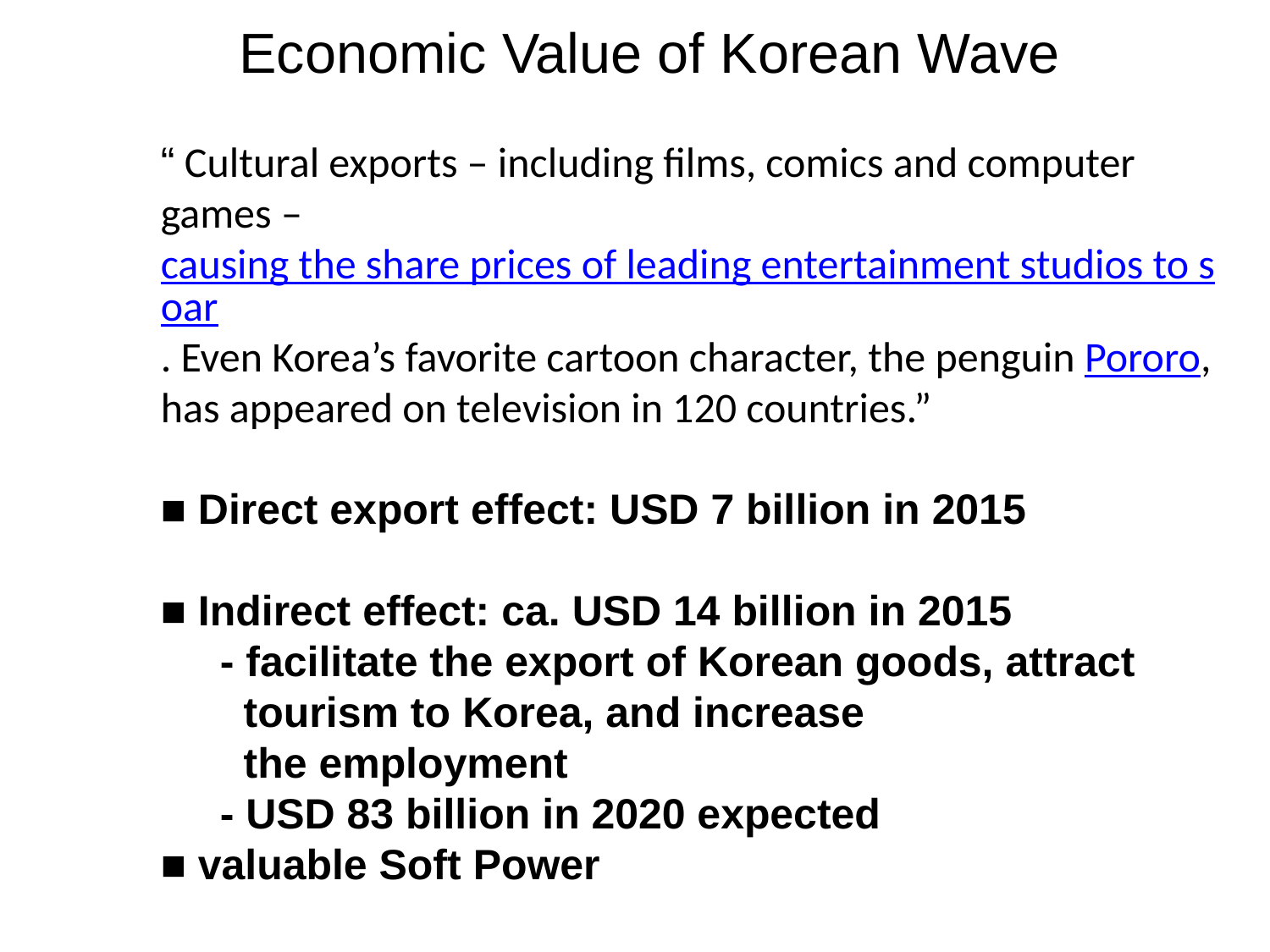

Economic Value of Korean Wave

“ Cultural exports – including films, comics and computer games –  causing the share prices of leading entertainment studios to soar. Even Korea’s favorite cartoon character, the penguin Pororo, has appeared on television in 120 countries.”

■ Direct export effect: USD 7 billion in 2015

■ Indirect effect: ca. USD 14 billion in 2015
     - facilitate the export of Korean goods, attract
       tourism to Korea, and increase
       the employment
     - USD 83 billion in 2020 expected
■ valuable Soft Power